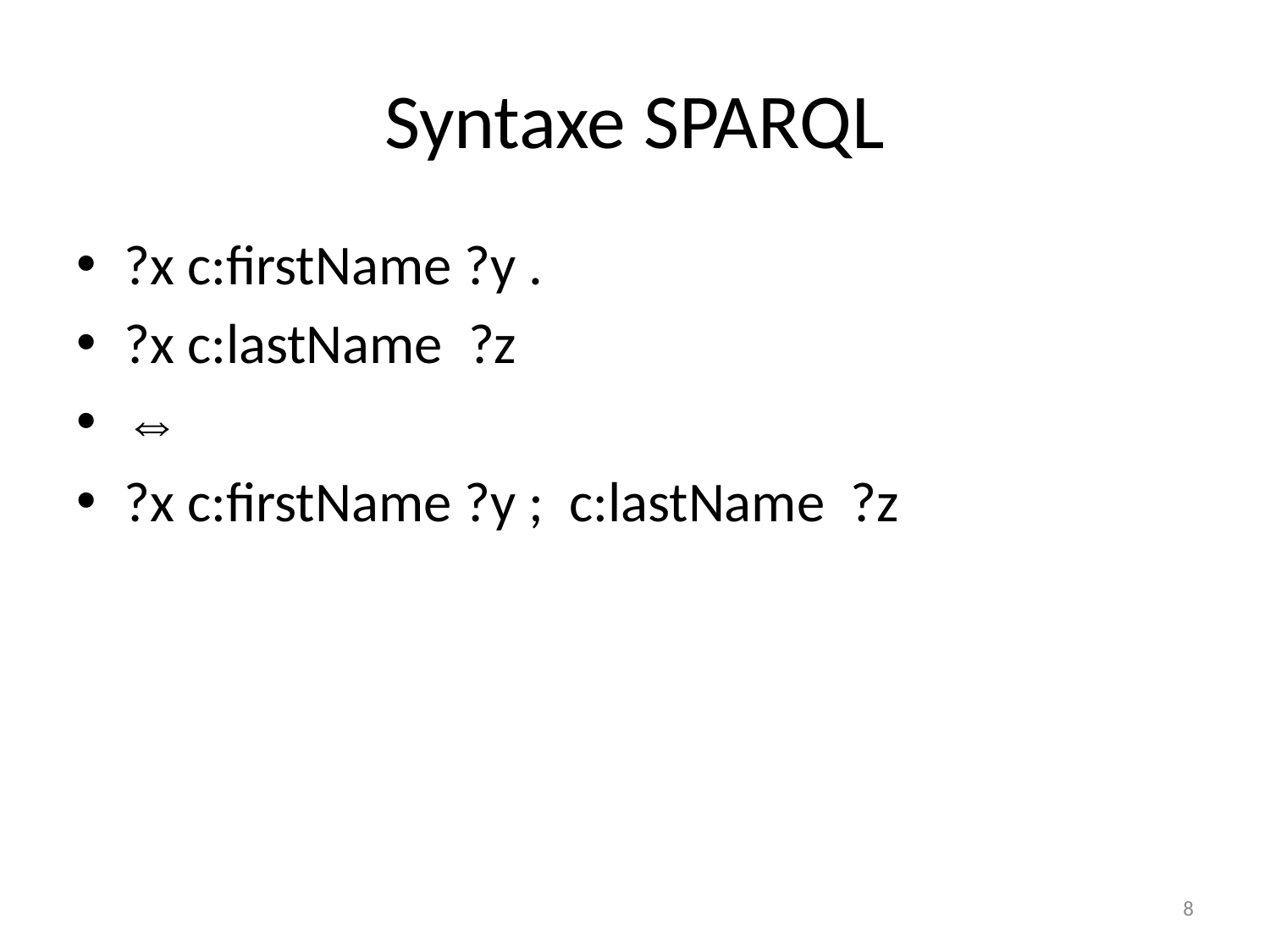

# Syntaxe SPARQL
?x c:firstName ?y .
?x c:lastName  ?z
⇔
?x c:firstName ?y ;  c:lastName  ?z
8